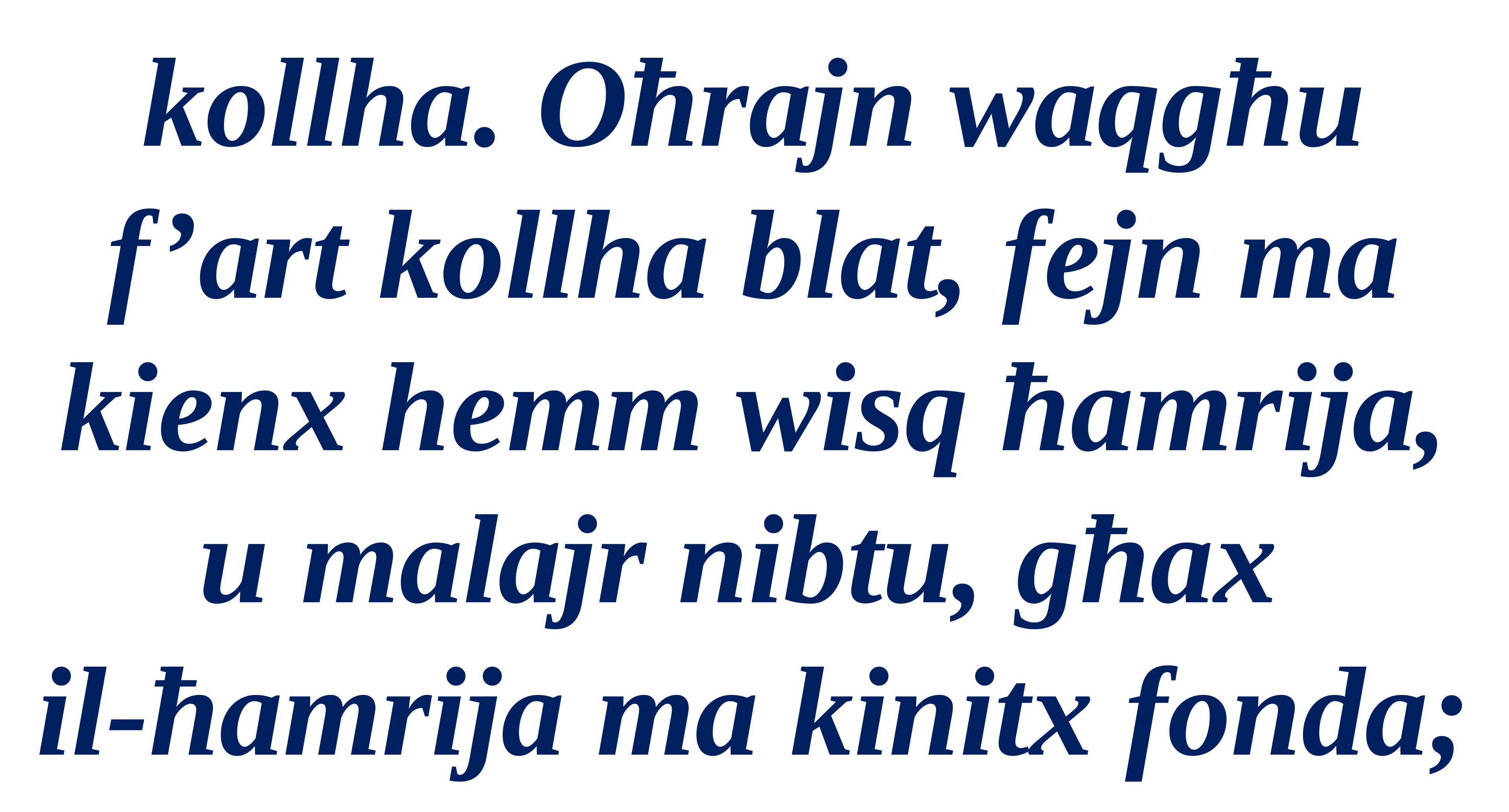

kollha. Oħrajn waqgħu f’art kollha blat, fejn ma kienx hemm wisq ħamrija, u malajr nibtu, għax
il-ħamrija ma kinitx fonda;